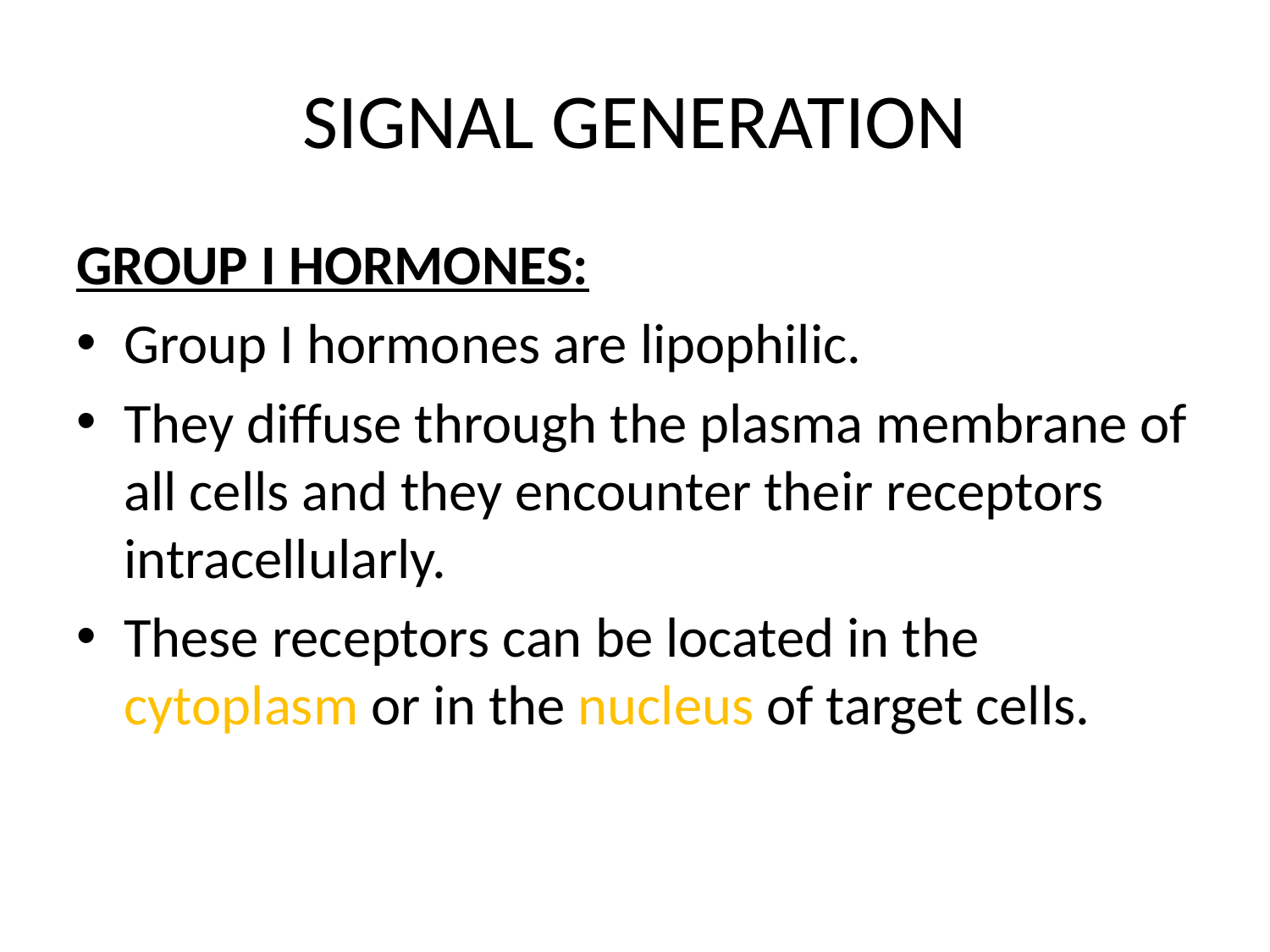

# SIGNAL GENERATION
GROUP I HORMONES:
Group I hormones are lipophilic.
They diffuse through the plasma membrane of all cells and they encounter their receptors intracellularly.
These receptors can be located in the cytoplasm or in the nucleus of target cells.